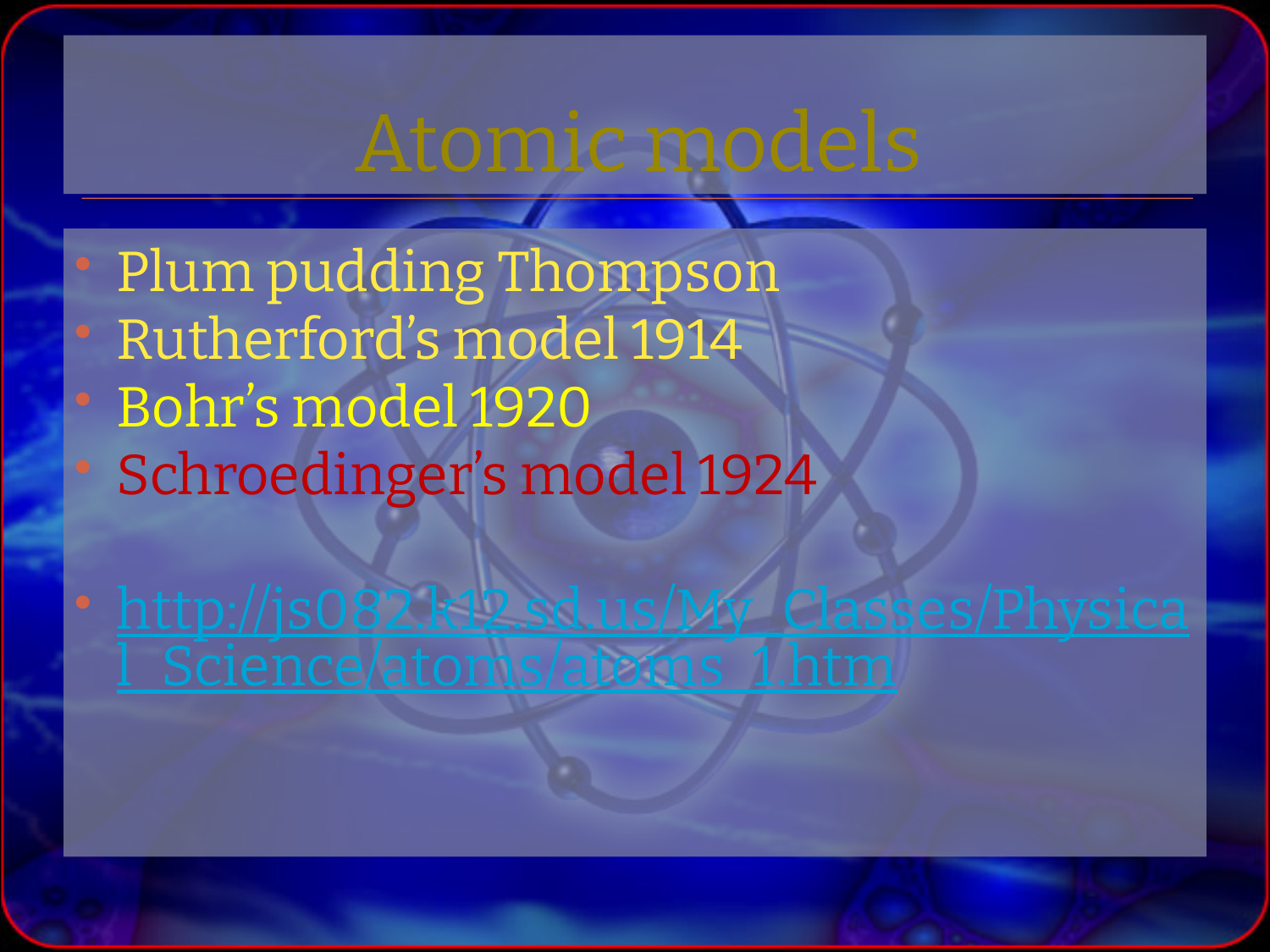

# Atomic models
Plum pudding Thompson
Rutherford’s model 1914
Bohr’s model 1920
Schroedinger’s model 1924

http://js082.k12.sd.us/My_Classes/Physical_Science/atoms/atoms_1.htm